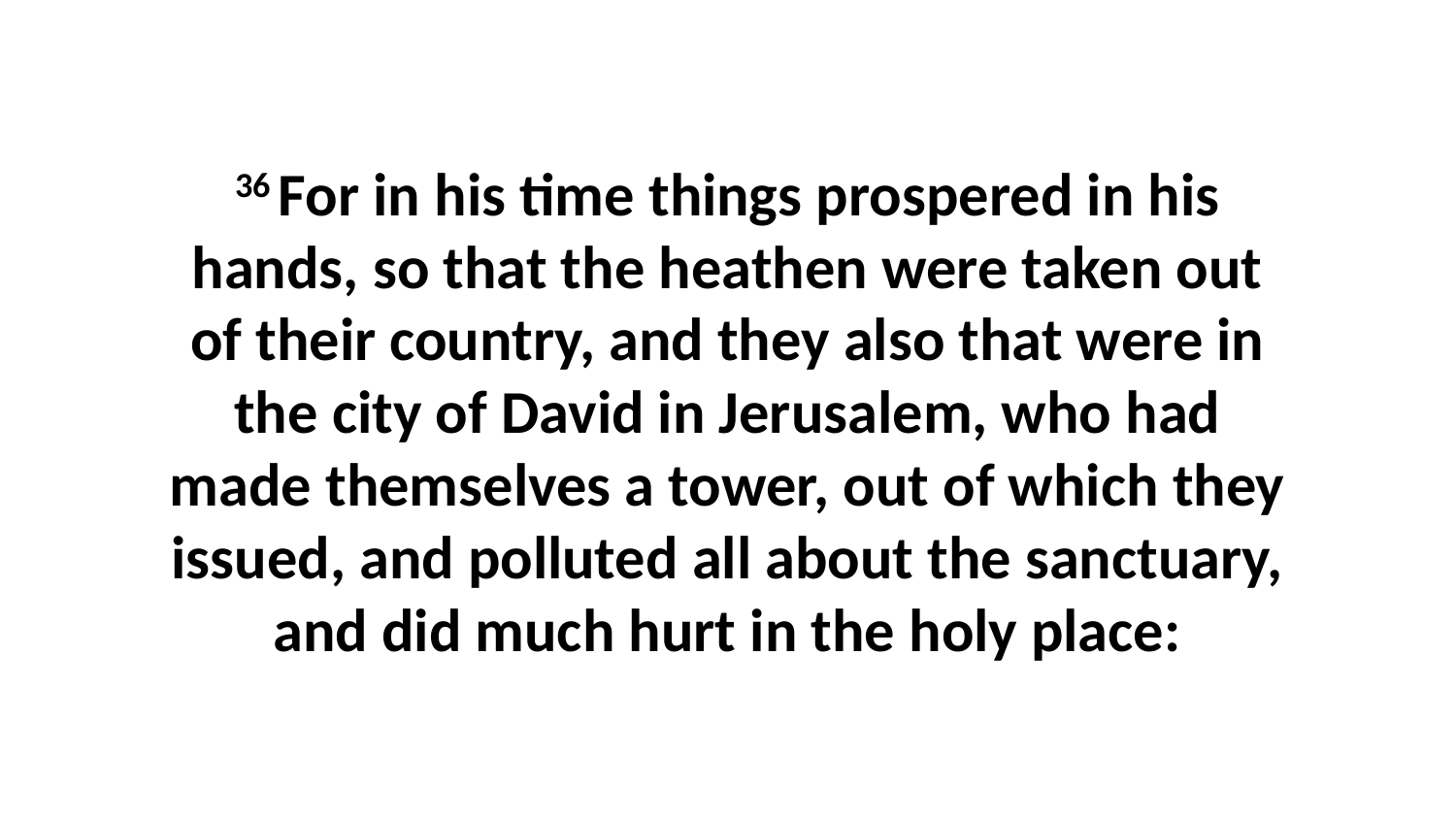

36 For in his time things prospered in his hands, so that the heathen were taken out of their country, and they also that were in the city of David in Jerusalem, who had made themselves a tower, out of which they issued, and polluted all about the sanctuary, and did much hurt in the holy place: